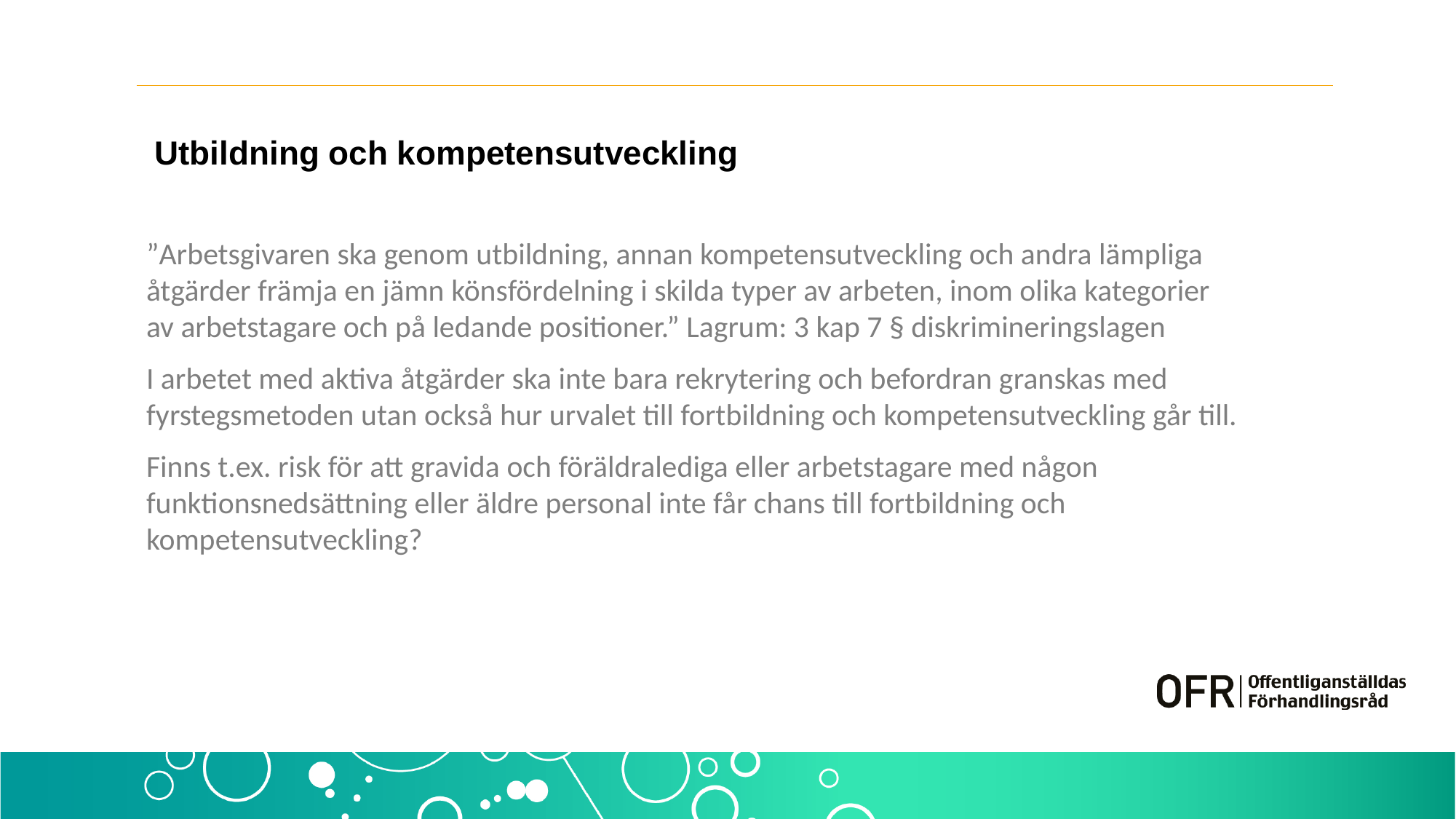

# Utbildning och kompetensutveckling
”Arbetsgivaren ska genom utbildning, annan kompetensutveckling och andra lämpliga åtgärder främja en jämn könsfördelning i skilda typer av arbeten, inom olika kategorier av arbetstagare och på ledande positioner.” Lagrum: 3 kap 7 § diskrimineringslagen
I arbetet med aktiva åtgärder ska inte bara rekrytering och befordran granskas med fyrstegsmetoden utan också hur urvalet till fortbildning och kompetensutveckling går till.
Finns t.ex. risk för att gravida och föräldralediga eller arbetstagare med någon funktionsnedsättning eller äldre personal inte får chans till fortbildning och kompetensutveckling?